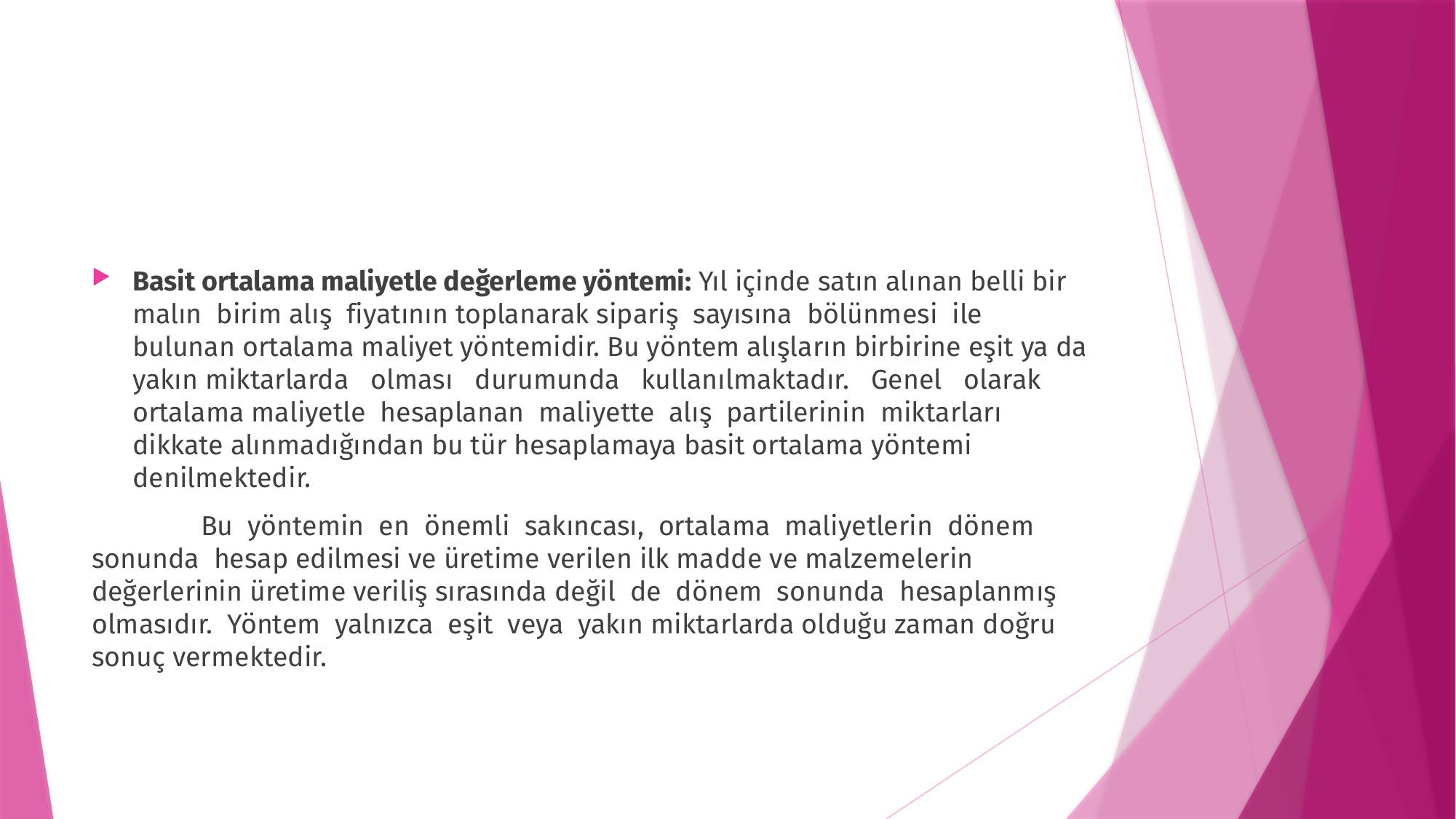

#
Basit ortalama maliyetle değerleme yöntemi: Yıl içinde satın alınan belli bir malın  birim alış  fiyatının toplanarak sipariş  sayısına  bölünmesi  ile  bulunan ortalama maliyet yöntemidir. Bu yöntem alışların birbirine eşit ya da yakın miktarlarda   olması   durumunda   kullanılmaktadır.   Genel   olarak   ortalama maliyetle  hesaplanan  maliyette  alış  partilerinin  miktarları  dikkate alınmadığından bu tür hesaplamaya basit ortalama yöntemi denilmektedir.
	Bu  yöntemin  en  önemli  sakıncası,  ortalama  maliyetlerin  dönem  sonunda  hesap edilmesi ve üretime verilen ilk madde ve malzemelerin değerlerinin üretime veriliş sırasında değil  de  dönem  sonunda  hesaplanmış  olmasıdır.  Yöntem  yalnızca  eşit  veya  yakın miktarlarda olduğu zaman doğru sonuç vermektedir.